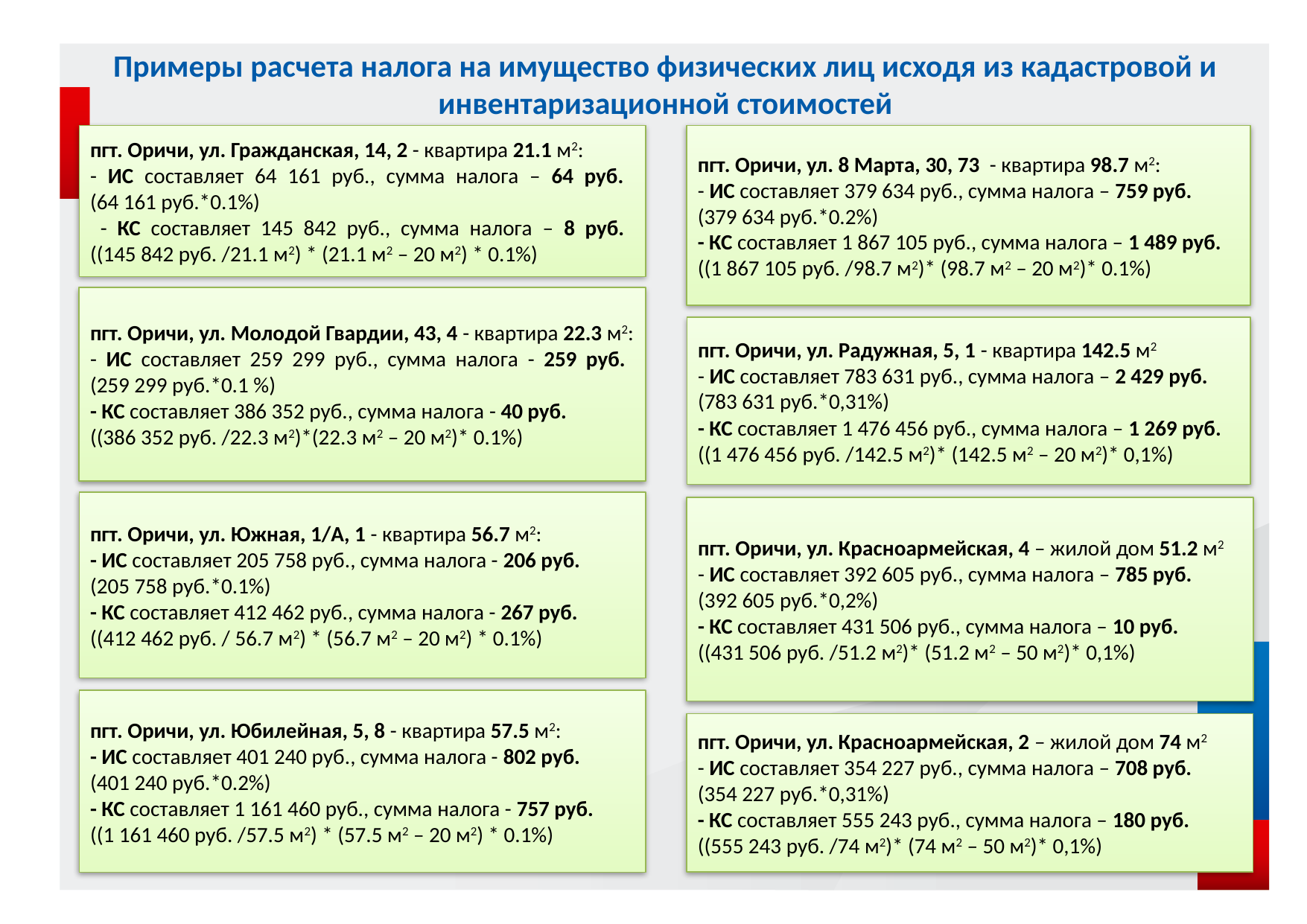

Примеры расчета налога на имущество физических лиц исходя из кадастровой и инвентаризационной стоимостей
пгт. Оричи, ул. Гражданская, 14, 2 - квартира 21.1 м2:
- ИС составляет 64 161 руб., сумма налога – 64 руб.
(64 161 руб.*0.1%)
 - КС составляет 145 842 руб., сумма налога – 8 руб.
((145 842 руб. /21.1 м2) * (21.1 м2 – 20 м2) * 0.1%)
пгт. Оричи, ул. 8 Марта, 30, 73  - квартира 98.7 м2:
- ИС составляет 379 634 руб., сумма налога – 759 руб.
(379 634 руб.*0.2%)
- КС составляет 1 867 105 руб., сумма налога – 1 489 руб.
((1 867 105 руб. /98.7 м2)* (98.7 м2 – 20 м2)* 0.1%)
пгт. Оричи, ул. Молодой Гвардии, 43, 4 - квартира 22.3 м2:
- ИС составляет 259 299 руб., сумма налога - 259 руб.
(259 299 руб.*0.1 %)
- КС составляет 386 352 руб., сумма налога - 40 руб.
((386 352 руб. /22.3 м2)*(22.3 м2 – 20 м2)* 0.1%)
пгт. Оричи, ул. Радужная, 5, 1 - квартира 142.5 м2
- ИС составляет 783 631 руб., сумма налога – 2 429 руб.
(783 631 руб.*0,31%)
- КС составляет 1 476 456 руб., сумма налога – 1 269 руб.
((1 476 456 руб. /142.5 м2)* (142.5 м2 – 20 м2)* 0,1%)
пгт. Оричи, ул. Южная, 1/А, 1 - квартира 56.7 м2:
- ИС составляет 205 758 руб., сумма налога - 206 руб.
(205 758 руб.*0.1%)
- КС составляет 412 462 руб., сумма налога - 267 руб.
((412 462 руб. / 56.7 м2) * (56.7 м2 – 20 м2) * 0.1%)
пгт. Оричи, ул. Красноармейская, 4 – жилой дом 51.2 м2
- ИС составляет 392 605 руб., сумма налога – 785 руб.
(392 605 руб.*0,2%)
- КС составляет 431 506 руб., сумма налога – 10 руб.
((431 506 руб. /51.2 м2)* (51.2 м2 – 50 м2)* 0,1%)
пгт. Оричи, ул. Юбилейная, 5, 8 - квартира 57.5 м2:
- ИС составляет 401 240 руб., сумма налога - 802 руб.
(401 240 руб.*0.2%)
- КС составляет 1 161 460 руб., сумма налога - 757 руб.
((1 161 460 руб. /57.5 м2) * (57.5 м2 – 20 м2) * 0.1%)
пгт. Оричи, ул. Красноармейская, 2 – жилой дом 74 м2
- ИС составляет 354 227 руб., сумма налога – 708 руб.
(354 227 руб.*0,31%)
- КС составляет 555 243 руб., сумма налога – 180 руб.
((555 243 руб. /74 м2)* (74 м2 – 50 м2)* 0,1%)
6